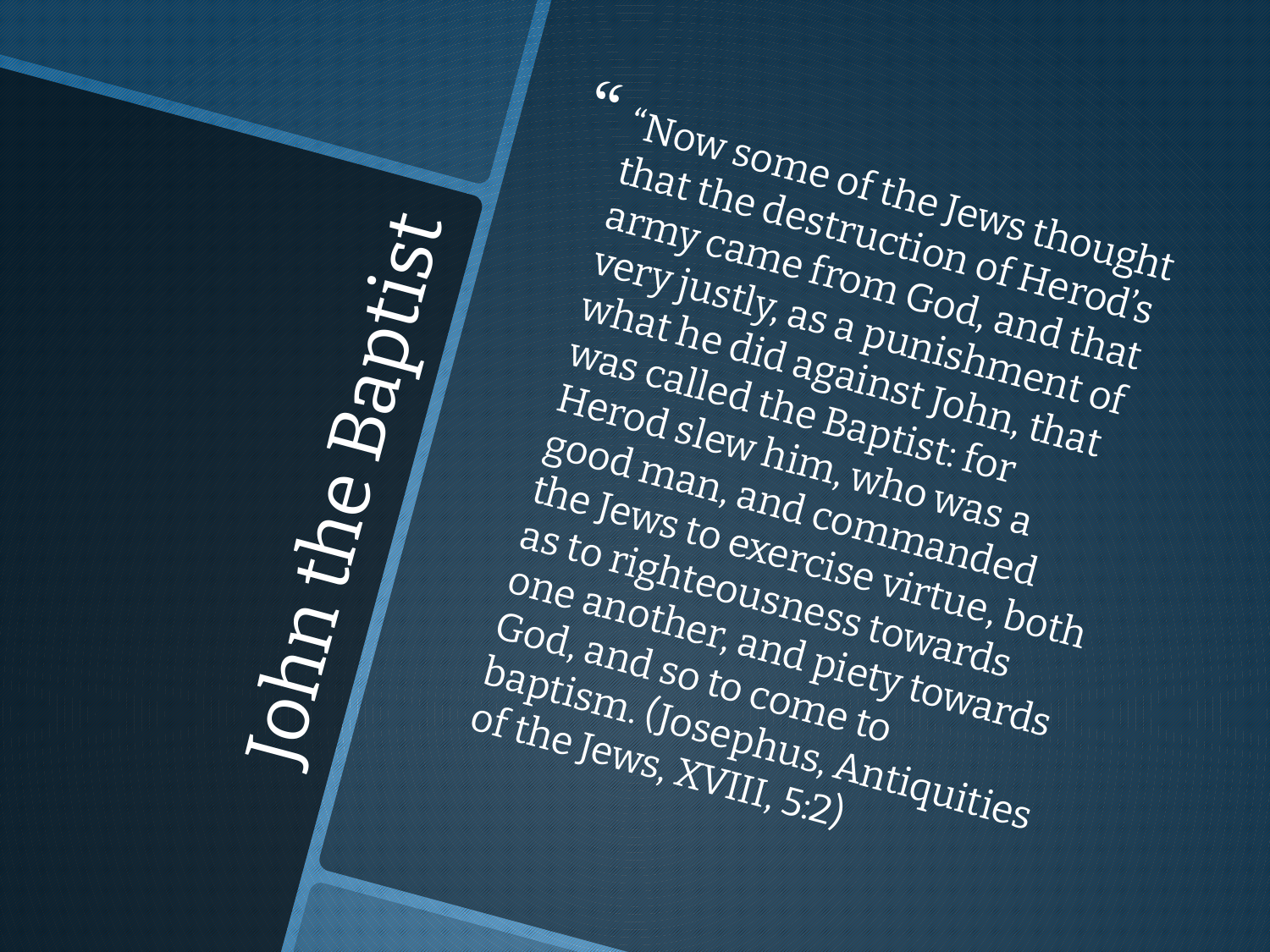

“Now some of the Jews thought that the destruction of Herod’s army came from God, and that very justly, as a punishment of what he did against John, that was called the Baptist: for Herod slew him, who was a good man, and commanded the Jews to exercise virtue, both as to righteousness towards one another, and piety towards God, and so to come to baptism. (Josephus, Antiquities of the Jews, XVIII, 5:2)
# John the Baptist